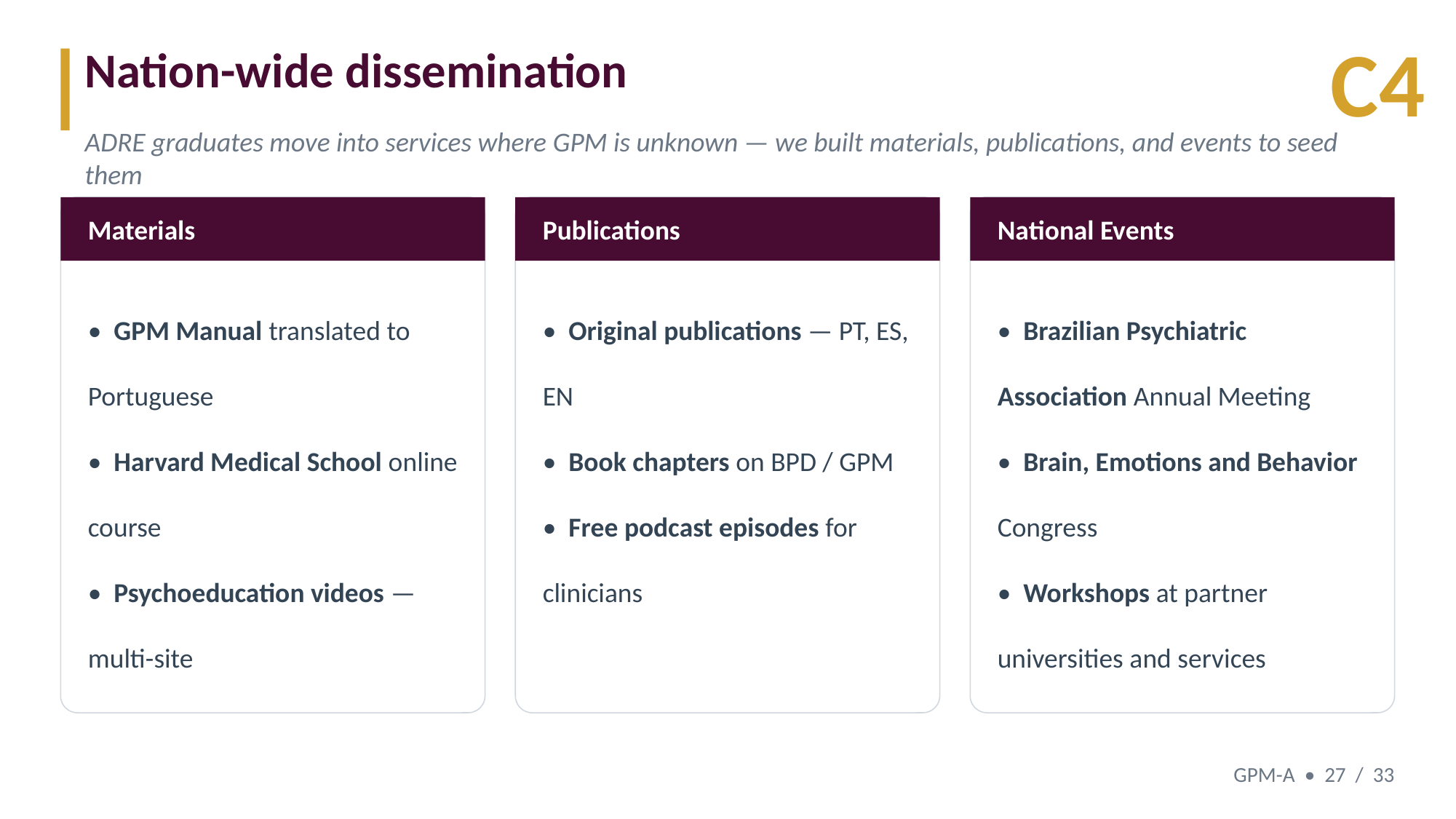

C4
Nation-wide dissemination

ADRE graduates move into services where GPM is unknown — we built materials, publications, and events to seed them

Materials
Publications
National Events
•  GPM Manual translated to Portuguese
•  Harvard Medical School online course
•  Psychoeducation videos — multi-site
•  Original publications — PT, ES, EN
•  Book chapters on BPD / GPM
•  Free podcast episodes for clinicians
•  Brazilian Psychiatric Association Annual Meeting
•  Brain, Emotions and Behavior Congress
•  Workshops at partner universities and services
GPM-A  •  27  /  33